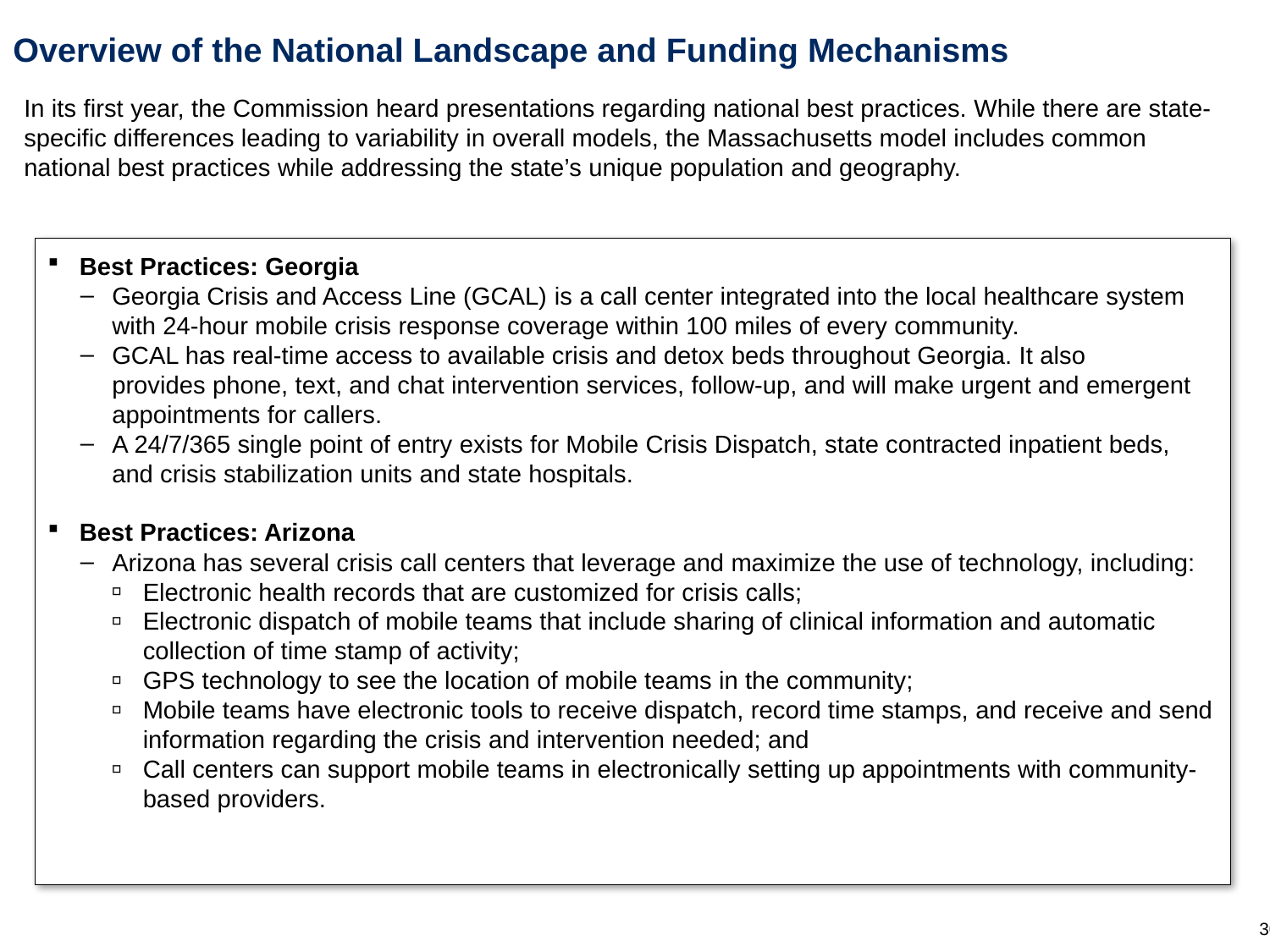

# Overview of the National Landscape and Funding Mechanisms
In its first year, the Commission heard presentations regarding national best practices. While there are state-specific differences leading to variability in overall models, the Massachusetts model includes common national best practices while addressing the state’s unique population and geography.
Best Practices: Georgia
Georgia Crisis and Access Line (GCAL) is a call center integrated into the local healthcare system with 24-hour mobile crisis response coverage within 100 miles of every community.
GCAL has real-time access to available crisis and detox beds throughout Georgia. It also provides phone, text, and chat intervention services, follow-up, and will make urgent and emergent appointments for callers.
A 24/7/365 single point of entry exists for Mobile Crisis Dispatch, state contracted inpatient beds, and crisis stabilization units and state hospitals.

Best Practices: Arizona
Arizona has several crisis call centers that leverage and maximize the use of technology, including:
Electronic health records that are customized for crisis calls;
Electronic dispatch of mobile teams that include sharing of clinical information and automatic collection of time stamp of activity;
GPS technology to see the location of mobile teams in the community;
Mobile teams have electronic tools to receive dispatch, record time stamps, and receive and send information regarding the crisis and intervention needed; and
Call centers can support mobile teams in electronically setting up appointments with community-based providers.